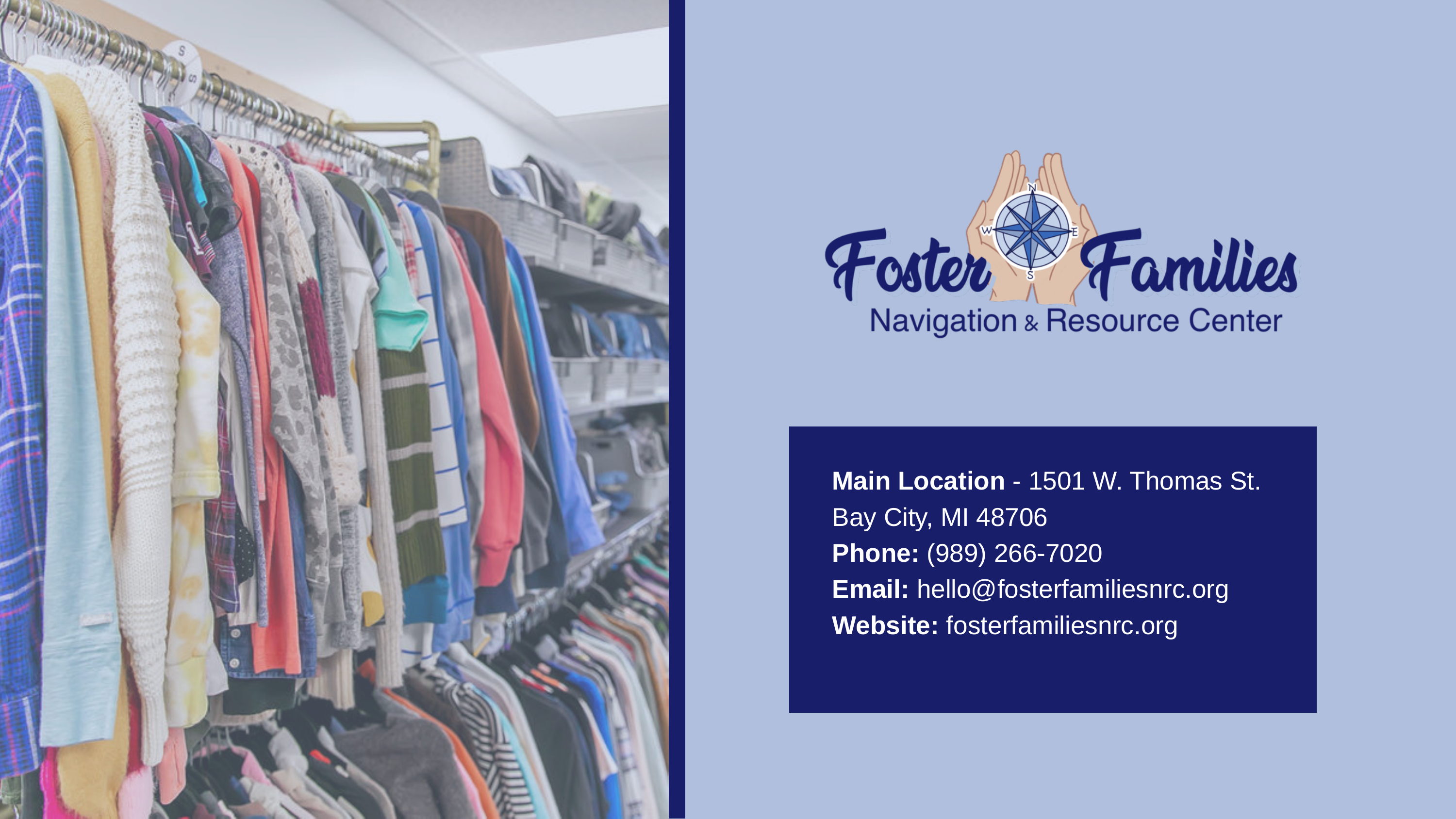

Main Location - 1501 W. Thomas St.
Bay City, MI 48706
Phone: (989) 266-7020
Email: hello@fosterfamiliesnrc.org
Website: fosterfamiliesnrc.org